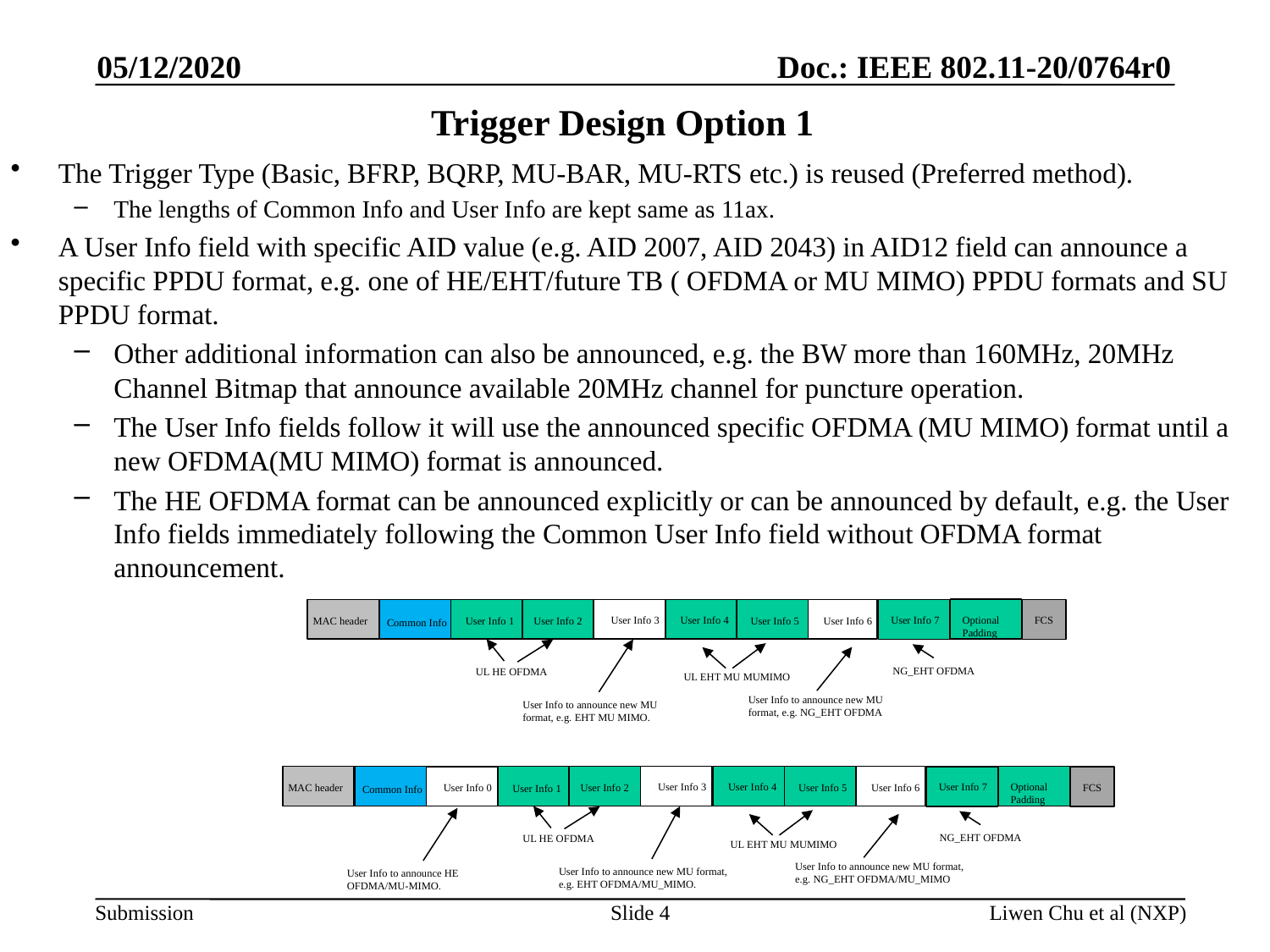

05/12/2020
# Trigger Design Option 1
The Trigger Type (Basic, BFRP, BQRP, MU-BAR, MU-RTS etc.) is reused (Preferred method).
The lengths of Common Info and User Info are kept same as 11ax.
A User Info field with specific AID value (e.g. AID 2007, AID 2043) in AID12 field can announce a specific PPDU format, e.g. one of HE/EHT/future TB ( OFDMA or MU MIMO) PPDU formats and SU PPDU format.
Other additional information can also be announced, e.g. the BW more than 160MHz, 20MHz Channel Bitmap that announce available 20MHz channel for puncture operation.
The User Info fields follow it will use the announced specific OFDMA (MU MIMO) format until a new OFDMA(MU MIMO) format is announced.
The HE OFDMA format can be announced explicitly or can be announced by default, e.g. the User Info fields immediately following the Common User Info field without OFDMA format announcement.

Optional Padding
User Info 4
User Info 3
User Info 7
FCS
MAC header
User Info 2
User Info 6
User Info 5
User Info 1
Common Info
NG_EHT OFDMA
UL HE OFDMA
UL EHT MU MUMIMO
User Info to announce new MU format, e.g. NG_EHT OFDMA
User Info to announce new MU format, e.g. EHT MU MIMO.

User Info 4
Optional Padding
User Info 3
User Info 7
FCS
User Info 0
MAC header
User Info 2
User Info 6
User Info 5
User Info 1
Common Info
NG_EHT OFDMA
UL HE OFDMA
UL EHT MU MUMIMO
User Info to announce new MU format, e.g. NG_EHT OFDMA/MU_MIMO
User Info to announce new MU format, e.g. EHT OFDMA/MU_MIMO.
User Info to announce HE OFDMA/MU-MIMO.
Slide 4
Liwen Chu et al (NXP)